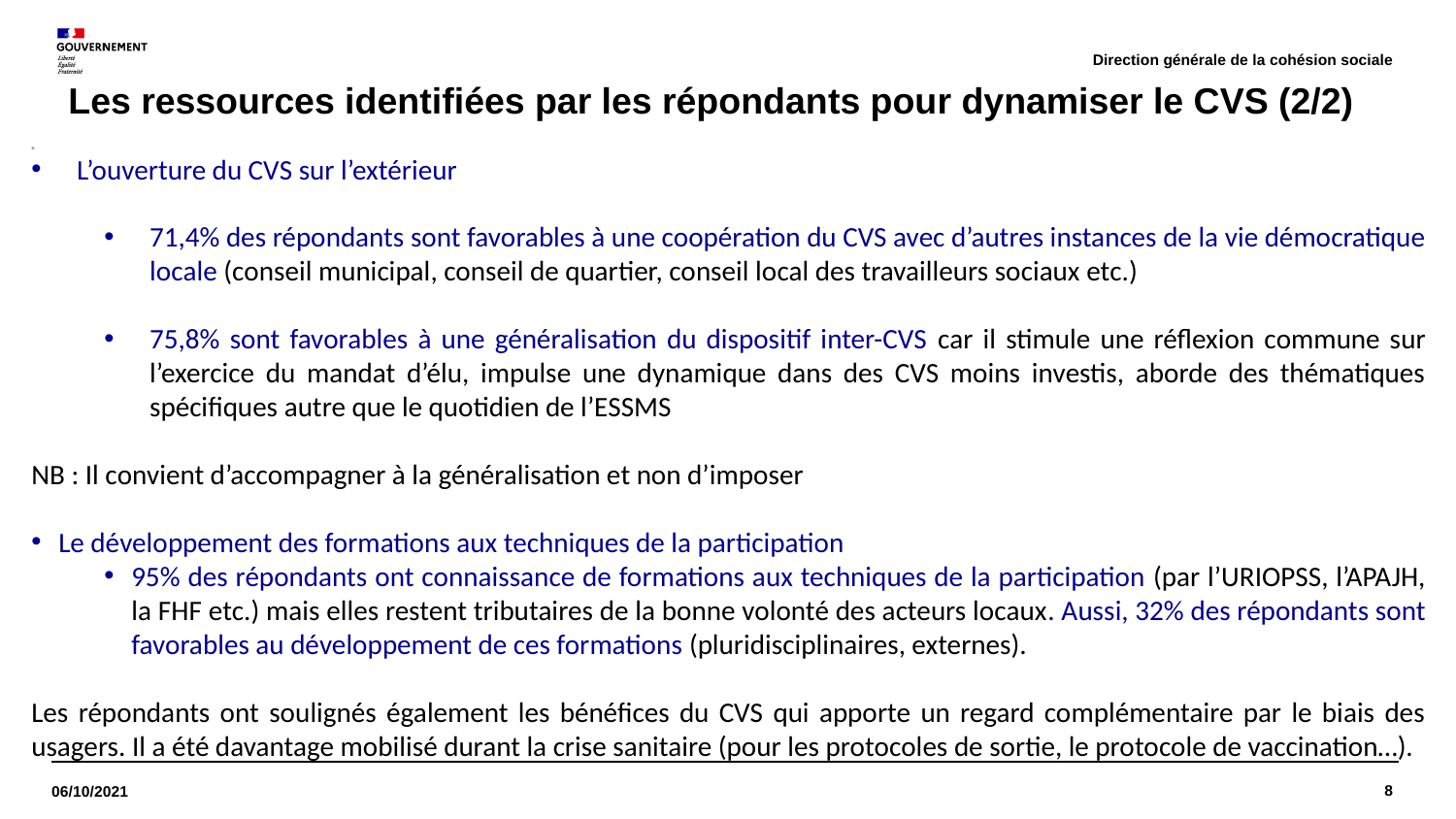

Direction générale de la cohésion sociale
# Les ressources identifiées par les répondants pour dynamiser le CVS (2/2)
L’ouverture du CVS sur l’extérieur

71,4% des répondants sont favorables à une coopération du CVS avec d’autres instances de la vie démocratique locale (conseil municipal, conseil de quartier, conseil local des travailleurs sociaux etc.)

75,8% sont favorables à une généralisation du dispositif inter-CVS car il stimule une réflexion commune sur l’exercice du mandat d’élu, impulse une dynamique dans des CVS moins investis, aborde des thématiques spécifiques autre que le quotidien de l’ESSMS

NB : Il convient d’accompagner à la généralisation et non d’imposer

Le développement des formations aux techniques de la participation
95% des répondants ont connaissance de formations aux techniques de la participation (par l’URIOPSS, l’APAJH, la FHF etc.) mais elles restent tributaires de la bonne volonté des acteurs locaux. Aussi, 32% des répondants sont favorables au développement de ces formations (pluridisciplinaires, externes).

Les répondants ont soulignés également les bénéfices du CVS qui apporte un regard complémentaire par le biais des usagers. Il a été davantage mobilisé durant la crise sanitaire (pour les protocoles de sortie, le protocole de vaccination…).
Si

8
06/10/2021